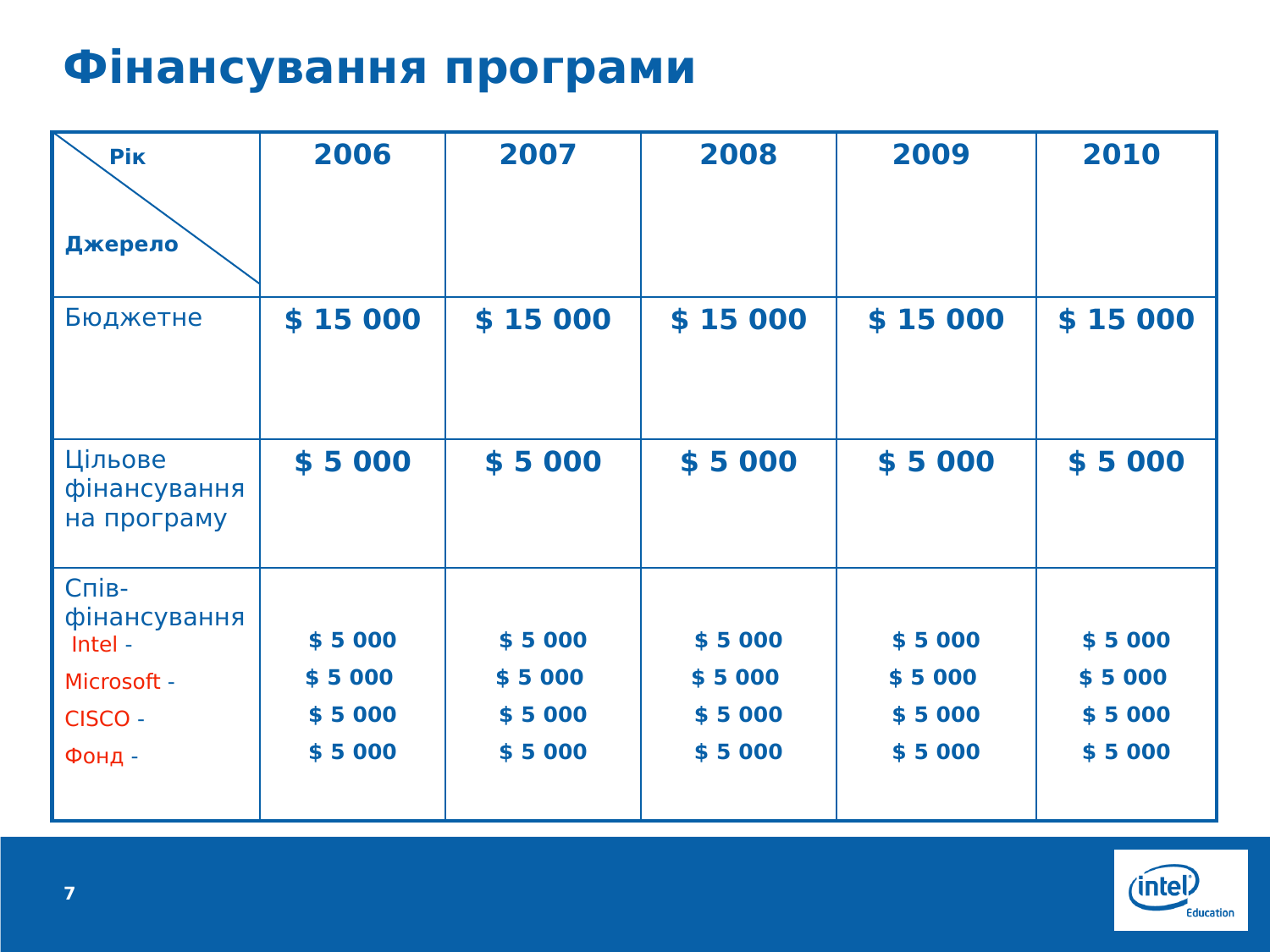

# Фінансування програми
| Рік Джерело | 2006 | 2007 | 2008 | 2009 | 2010 |
| --- | --- | --- | --- | --- | --- |
| Бюджетне | $ 15 000 | $ 15 000 | $ 15 000 | $ 15 000 | $ 15 000 |
| Цільове фінансування на програму | $ 5 000 | $ 5 000 | $ 5 000 | $ 5 000 | $ 5 000 |
| Спів-фінансування Intel - Microsoft - CISCO - Фонд - | $ 5 000 $ 5 000 $ 5 000 $ 5 000 | $ 5 000 $ 5 000 $ 5 000 $ 5 000 | $ 5 000 $ 5 000 $ 5 000 $ 5 000 | $ 5 000 $ 5 000 $ 5 000 $ 5 000 | $ 5 000 $ 5 000 $ 5 000 $ 5 000 |

7